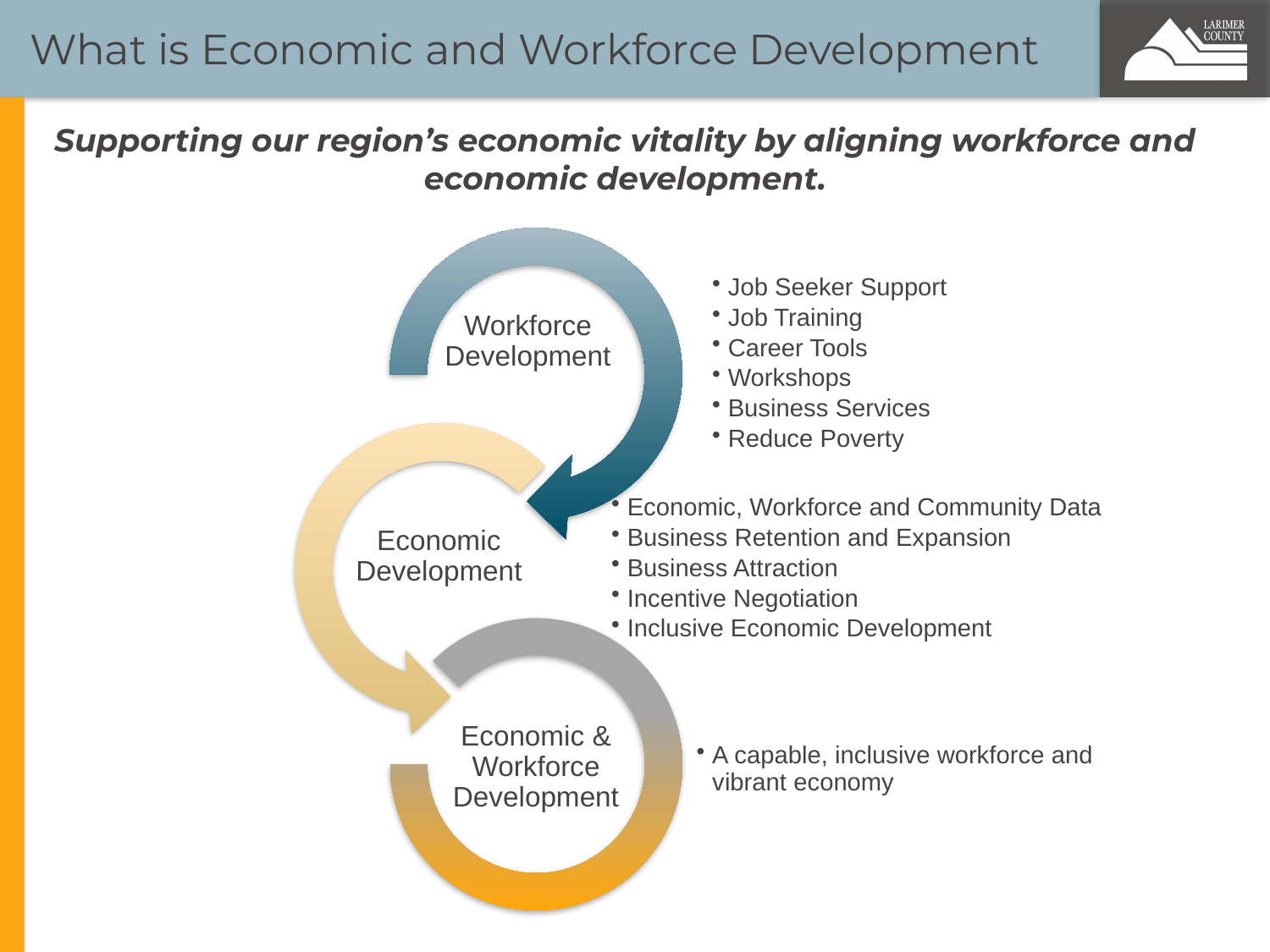

What is Economic and Workforce Development
Supporting our region’s economic vitality by aligning workforce and economic development.
Job Seeker Support
Job Training
Career Tools
Workshops
Business Services
Reduce Poverty
Workforce Development
Economic, Workforce and Community Data
Business Retention and Expansion
Business Attraction
Incentive Negotiation
Inclusive Economic Development
Economic Development
A capable, inclusive workforce and vibrant economy
Economic & Workforce Development